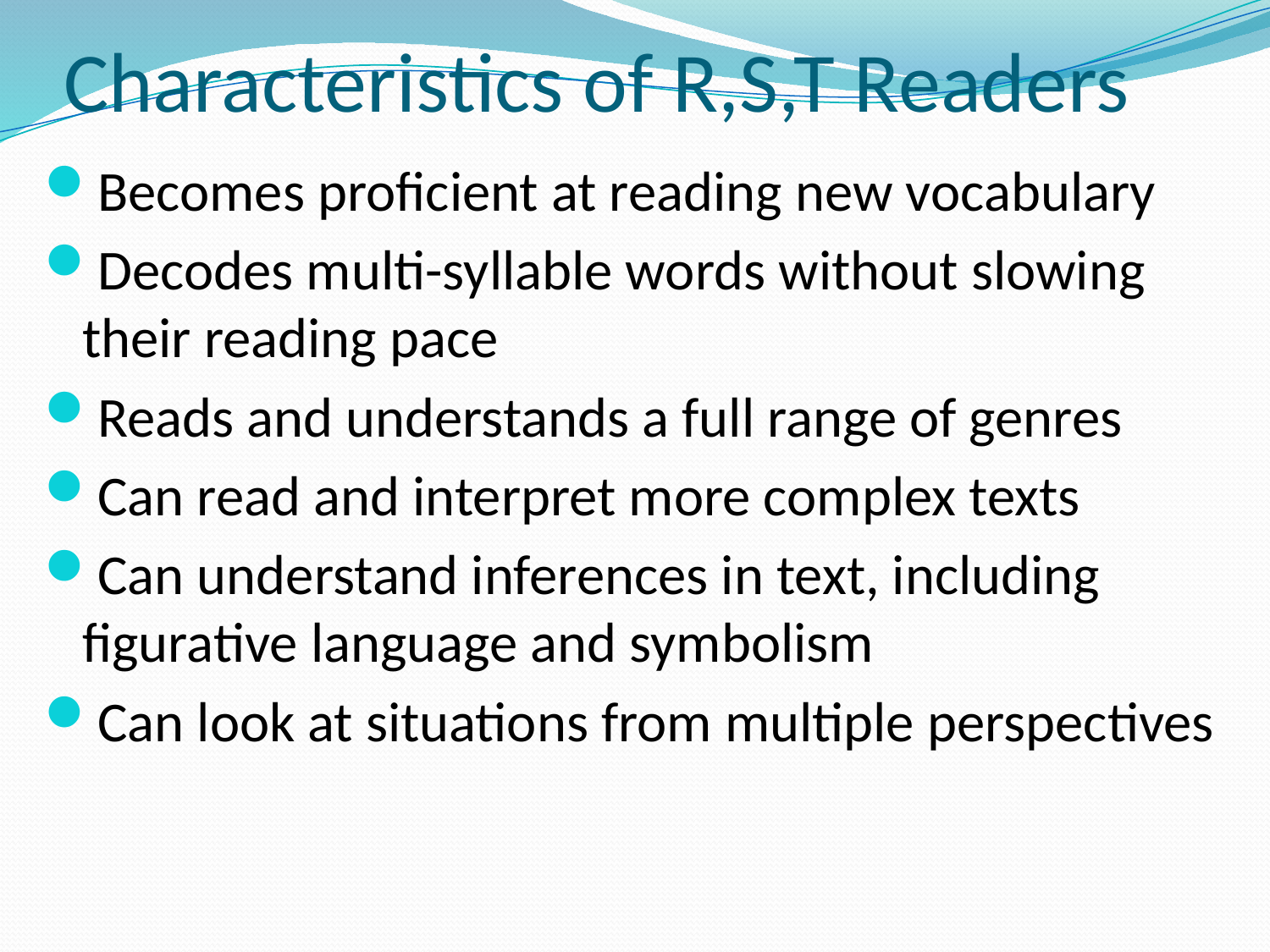

# Characteristics of R,S,T Readers
Becomes proficient at reading new vocabulary
Decodes multi-syllable words without slowing their reading pace
Reads and understands a full range of genres
Can read and interpret more complex texts
Can understand inferences in text, including figurative language and symbolism
Can look at situations from multiple perspectives